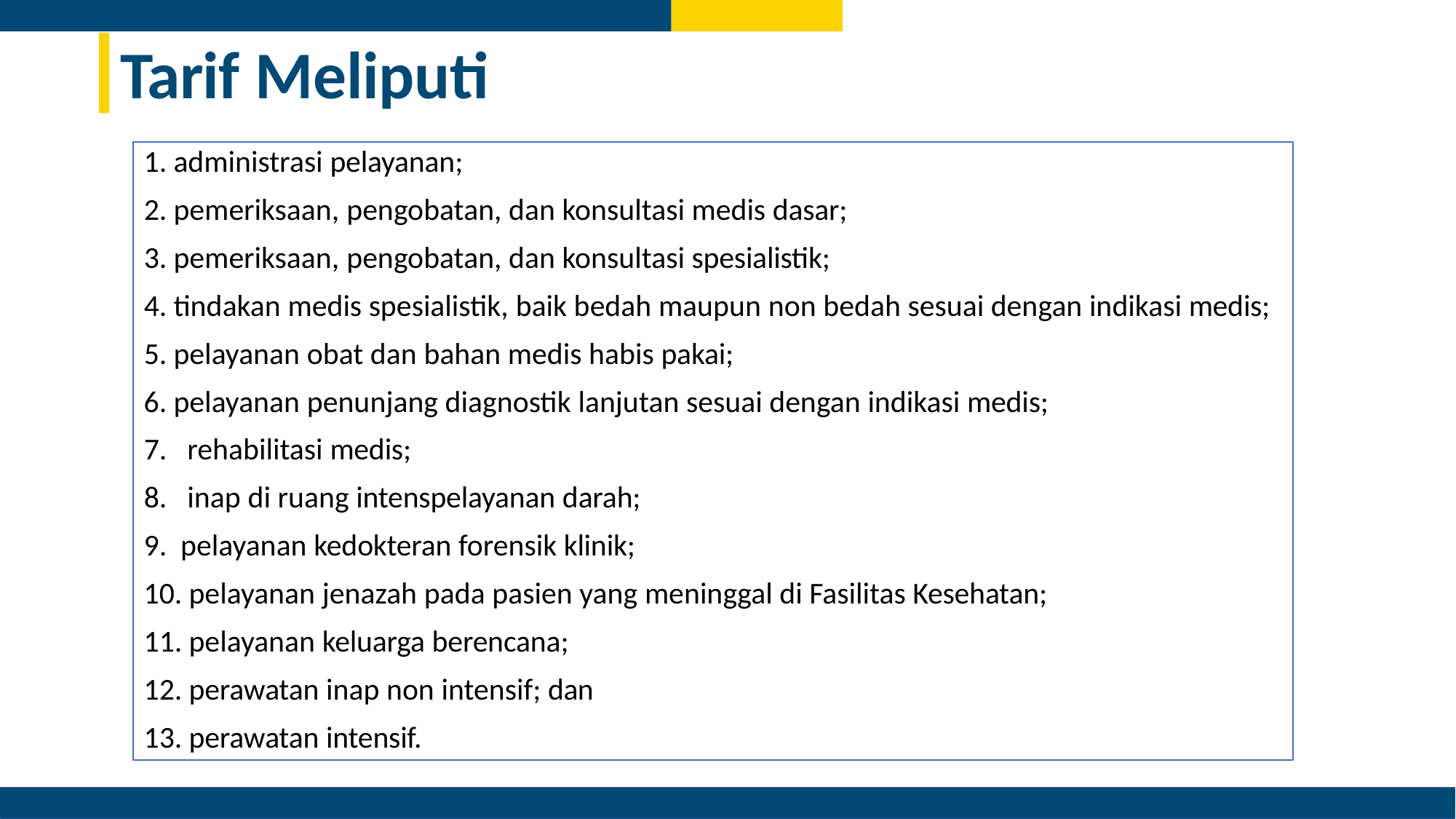

# Tarif Meliputi
administrasi pelayanan;
pemeriksaan, pengobatan, dan konsultasi medis dasar;
pemeriksaan, pengobatan, dan konsultasi spesialistik;
tindakan medis spesialistik, baik bedah maupun non bedah sesuai dengan indikasi medis;
pelayanan obat dan bahan medis habis pakai;
pelayanan penunjang diagnostik lanjutan sesuai dengan indikasi medis;
rehabilitasi medis;
inap di ruang intenspelayanan darah;
pelayanan kedokteran forensik klinik;
pelayanan jenazah pada pasien yang meninggal di Fasilitas Kesehatan;
pelayanan keluarga berencana;
perawatan inap non intensif; dan
perawatan intensif.